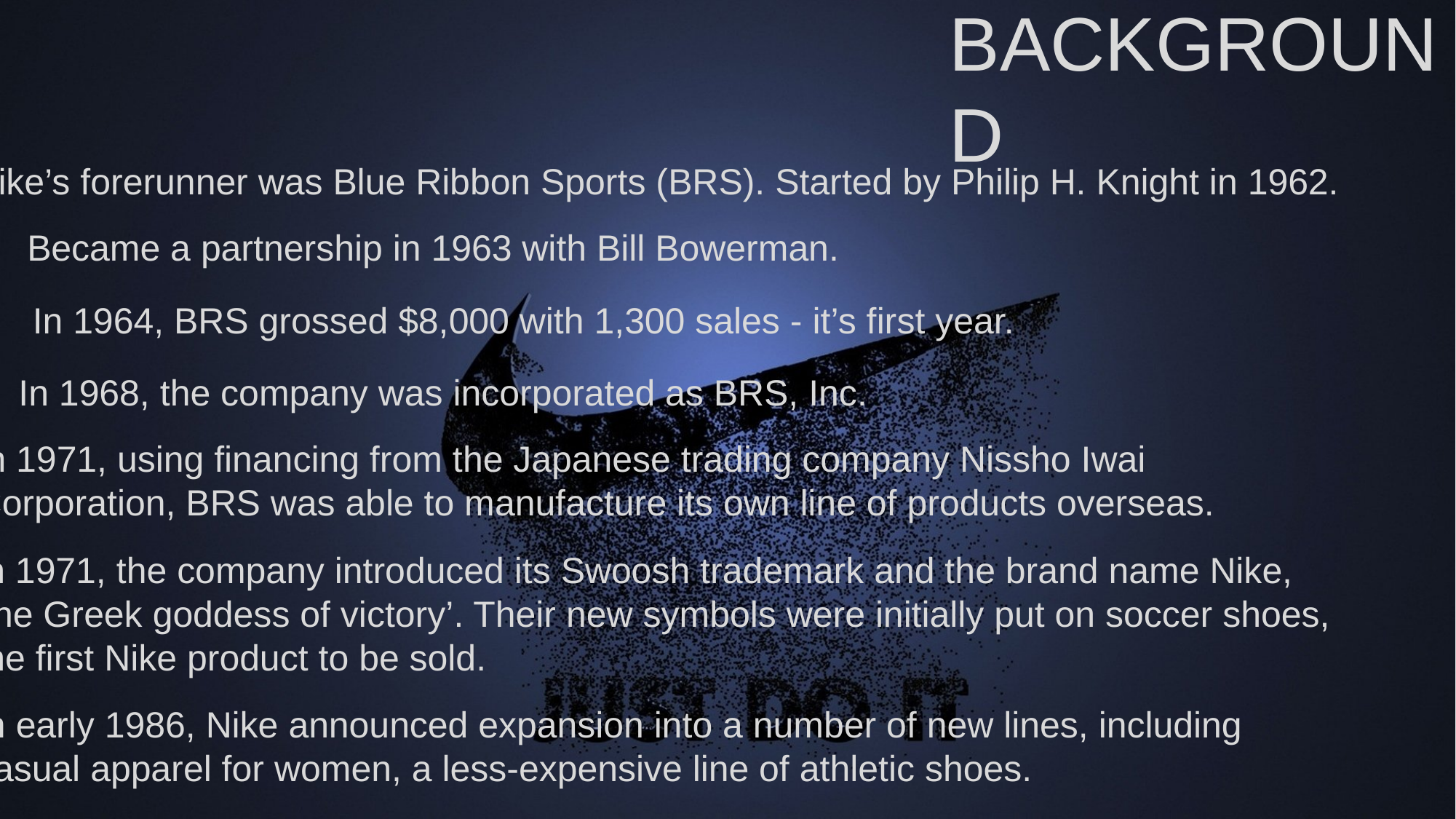

# background
Nike’s forerunner was Blue Ribbon Sports (BRS). Started by Philip H. Knight in 1962.
Became a partnership in 1963 with Bill Bowerman.
In 1964, BRS grossed $8,000 with 1,300 sales - it’s first year.
In 1968, the company was incorporated as BRS, Inc.
In 1971, using financing from the Japanese trading company Nissho Iwai
Corporation, BRS was able to manufacture its own line of products overseas.
In 1971, the company introduced its Swoosh trademark and the brand name Nike,
‘the Greek goddess of victory’. Their new symbols were initially put on soccer shoes,
the first Nike product to be sold.
In early 1986, Nike announced expansion into a number of new lines, including
casual apparel for women, a less-expensive line of athletic shoes.